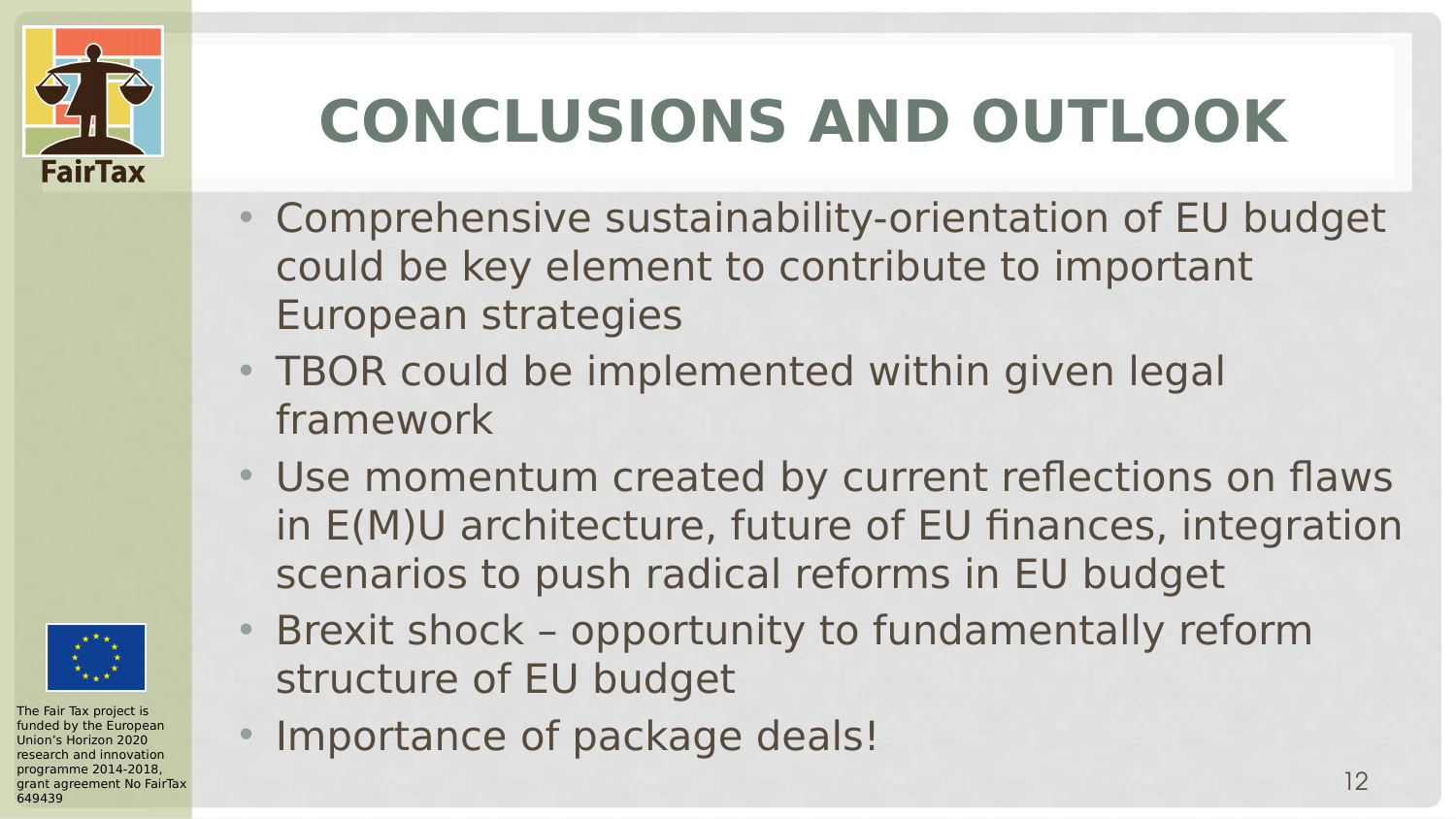

# Conclusions and outlook
Comprehensive sustainability-orientation of EU budget could be key element to contribute to important European strategies
TBOR could be implemented within given legal framework
Use momentum created by current reflections on flaws in E(M)U architecture, future of EU finances, integration scenarios to push radical reforms in EU budget
Brexit shock – opportunity to fundamentally reform structure of EU budget
Importance of package deals!
12